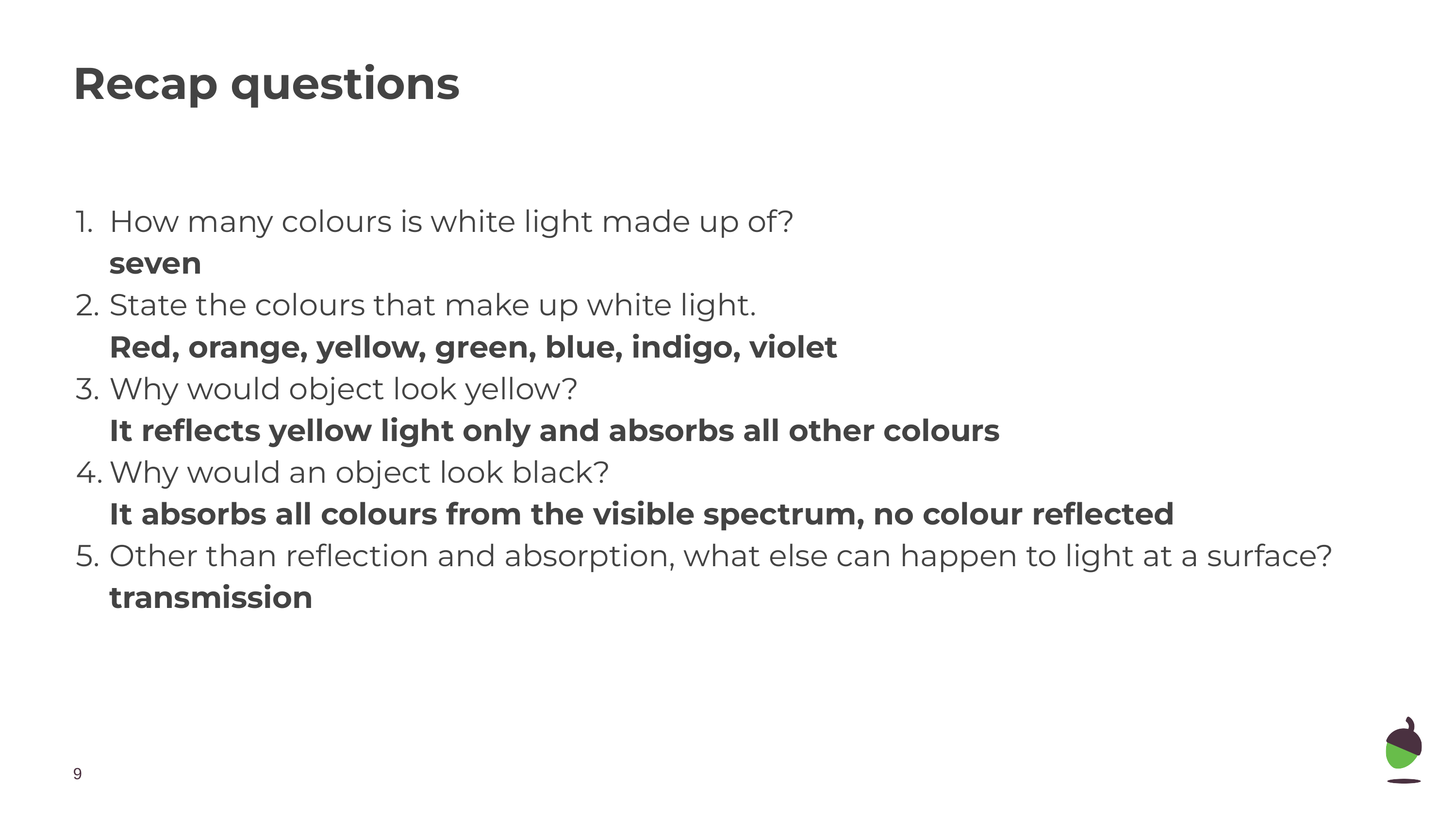

# Recap questions

How many colours is white light made up of?
seven
State the colours that make up white light.
Red, orange, yellow, green, blue, indigo, violet
Why would object look yellow?
It reflects yellow light only and absorbs all other colours
Why would an object look black?
It absorbs all colours from the visible spectrum, no colour reflected
Other than reflection and absorption, what else can happen to light at a surface? transmission

9